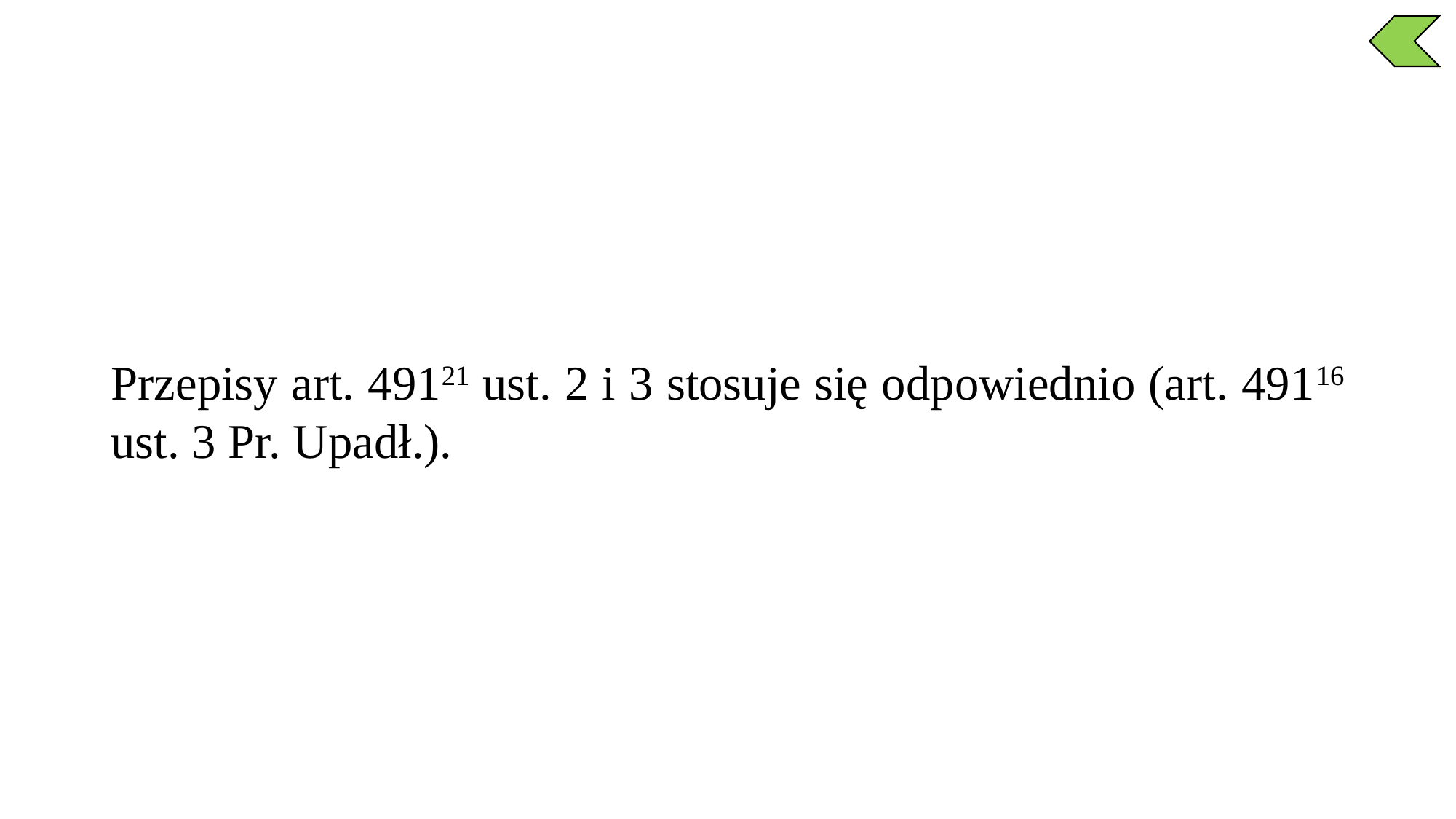

Przepisy art. 49121 ust. 2 i 3 stosuje się odpowiednio (art. 49116 ust. 3 Pr. Upadł.).